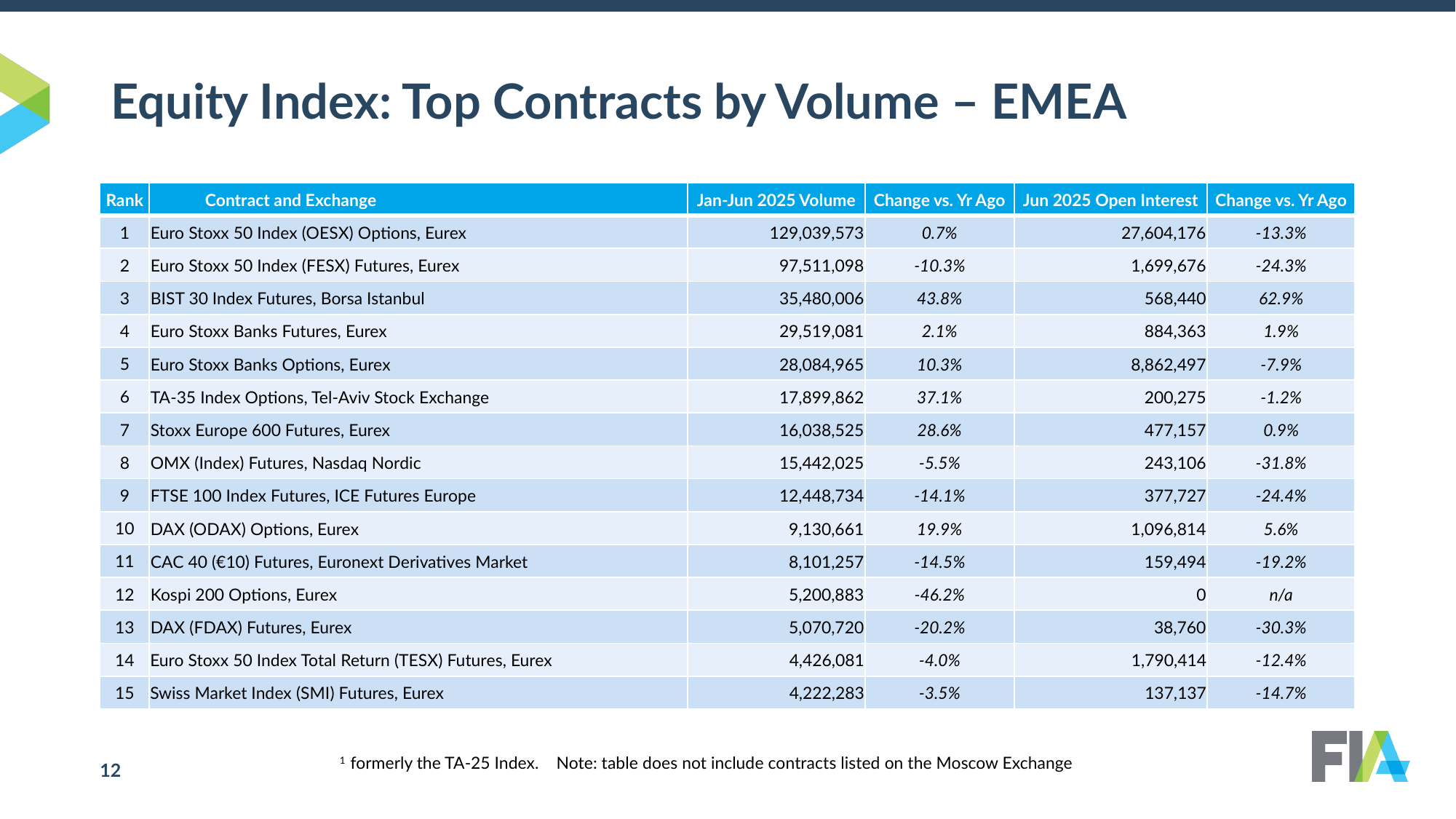

# Equity Index: Top Contracts by Volume – EMEA
| Rank | Contract and Exchange | Jan-Jun 2025 Volume | Change vs. Yr Ago | Jun 2025 Open Interest | Change vs. Yr Ago |
| --- | --- | --- | --- | --- | --- |
| 1 | Euro Stoxx 50 Index (OESX) Options, Eurex | 129,039,573 | 0.7% | 27,604,176 | -13.3% |
| 2 | Euro Stoxx 50 Index (FESX) Futures, Eurex | 97,511,098 | -10.3% | 1,699,676 | -24.3% |
| 3 | BIST 30 Index Futures, Borsa Istanbul | 35,480,006 | 43.8% | 568,440 | 62.9% |
| 4 | Euro Stoxx Banks Futures, Eurex | 29,519,081 | 2.1% | 884,363 | 1.9% |
| 5 | Euro Stoxx Banks Options, Eurex | 28,084,965 | 10.3% | 8,862,497 | -7.9% |
| 6 | TA-35 Index Options, Tel-Aviv Stock Exchange | 17,899,862 | 37.1% | 200,275 | -1.2% |
| 7 | Stoxx Europe 600 Futures, Eurex | 16,038,525 | 28.6% | 477,157 | 0.9% |
| 8 | OMX (Index) Futures, Nasdaq Nordic | 15,442,025 | -5.5% | 243,106 | -31.8% |
| 9 | FTSE 100 Index Futures, ICE Futures Europe | 12,448,734 | -14.1% | 377,727 | -24.4% |
| 10 | DAX (ODAX) Options, Eurex | 9,130,661 | 19.9% | 1,096,814 | 5.6% |
| 11 | CAC 40 (€10) Futures, Euronext Derivatives Market | 8,101,257 | -14.5% | 159,494 | -19.2% |
| 12 | Kospi 200 Options, Eurex | 5,200,883 | -46.2% | 0 | n/a |
| 13 | DAX (FDAX) Futures, Eurex | 5,070,720 | -20.2% | 38,760 | -30.3% |
| 14 | Euro Stoxx 50 Index Total Return (TESX) Futures, Eurex | 4,426,081 | -4.0% | 1,790,414 | -12.4% |
| 15 | Swiss Market Index (SMI) Futures, Eurex | 4,222,283 | -3.5% | 137,137 | -14.7% |
1  formerly the TA-25 Index.    Note: table does not include contracts listed on the Moscow Exchange